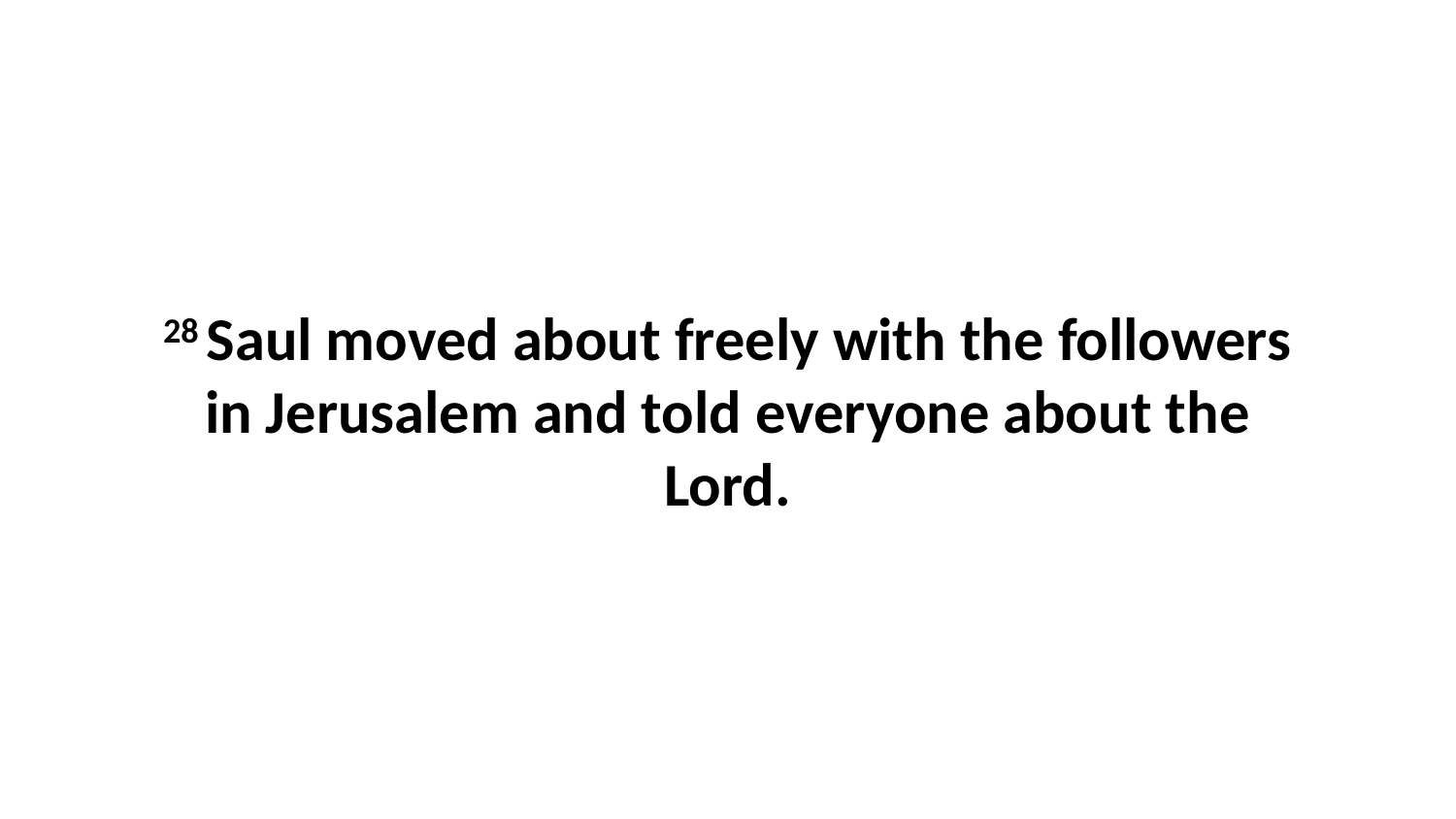

28 Saul moved about freely with the followers in Jerusalem and told everyone about the Lord.